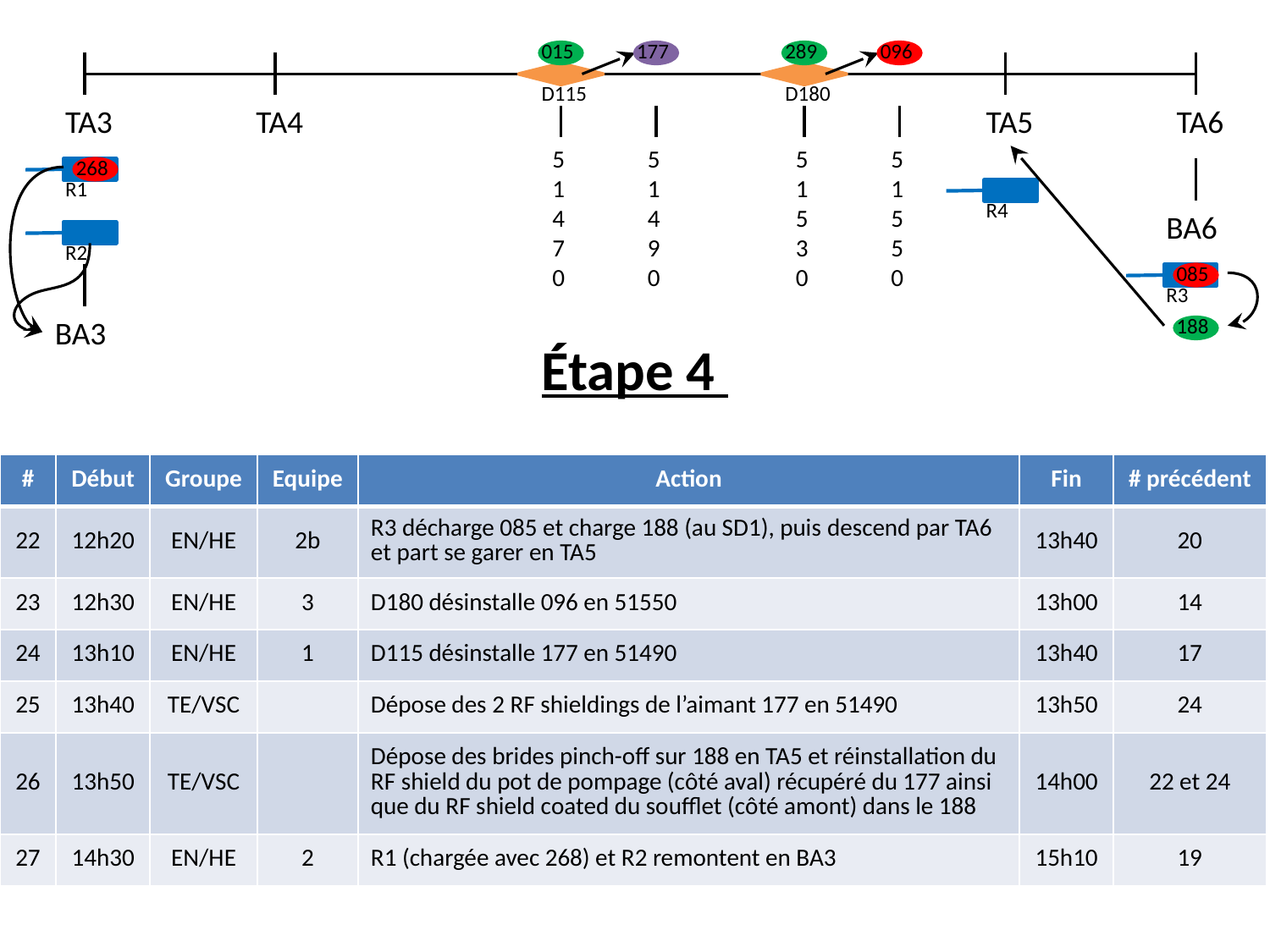

015
177
289
096

D115
D180
TA3
TA4
TA5
TA6
51470
51490
51530
51550
268

R1

R4
BA6

R2
085

R3
BA3
188

Étape 4
| # | Début | Groupe | Equipe | Action | Fin | # précédent |
| --- | --- | --- | --- | --- | --- | --- |
| 22 | 12h20 | EN/HE | 2b | R3 décharge 085 et charge 188 (au SD1), puis descend par TA6 et part se garer en TA5 | 13h40 | 20 |
| 23 | 12h30 | EN/HE | 3 | D180 désinstalle 096 en 51550 | 13h00 | 14 |
| 24 | 13h10 | EN/HE | 1 | D115 désinstalle 177 en 51490 | 13h40 | 17 |
| 25 | 13h40 | TE/VSC |  | Dépose des 2 RF shieldings de l’aimant 177 en 51490 | 13h50 | 24 |
| 26 | 13h50 | TE/VSC |  | Dépose des brides pinch-off sur 188 en TA5 et réinstallation du RF shield du pot de pompage (côté aval) récupéré du 177 ainsi que du RF shield coated du soufflet (côté amont) dans le 188 | 14h00 | 22 et 24 |
| 27 | 14h30 | EN/HE | 2 | R1 (chargée avec 268) et R2 remontent en BA3 | 15h10 | 19 |